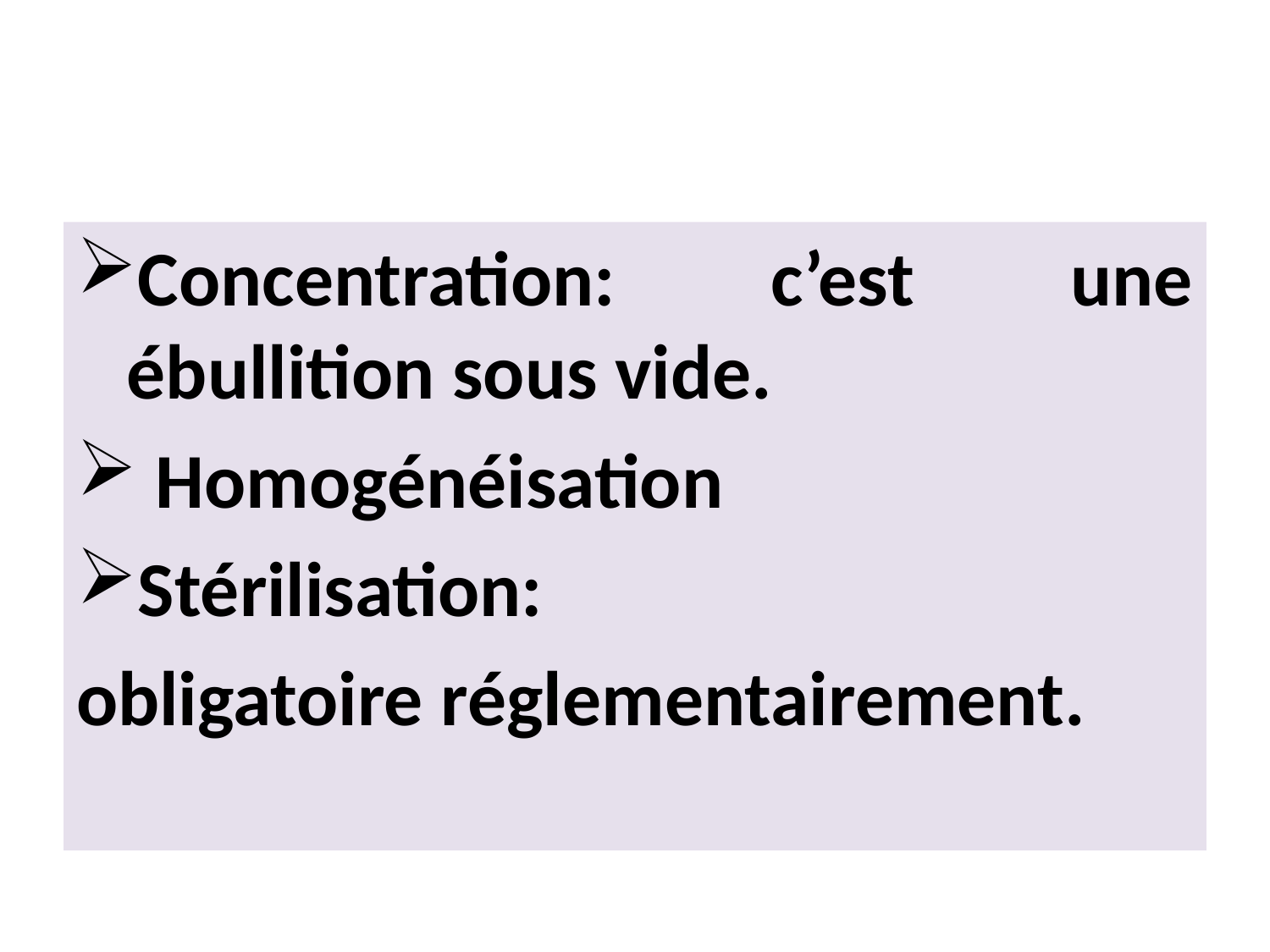

#
Concentration: c’est une ébullition sous vide.
 Homogénéisation
Stérilisation:
obligatoire réglementairement.